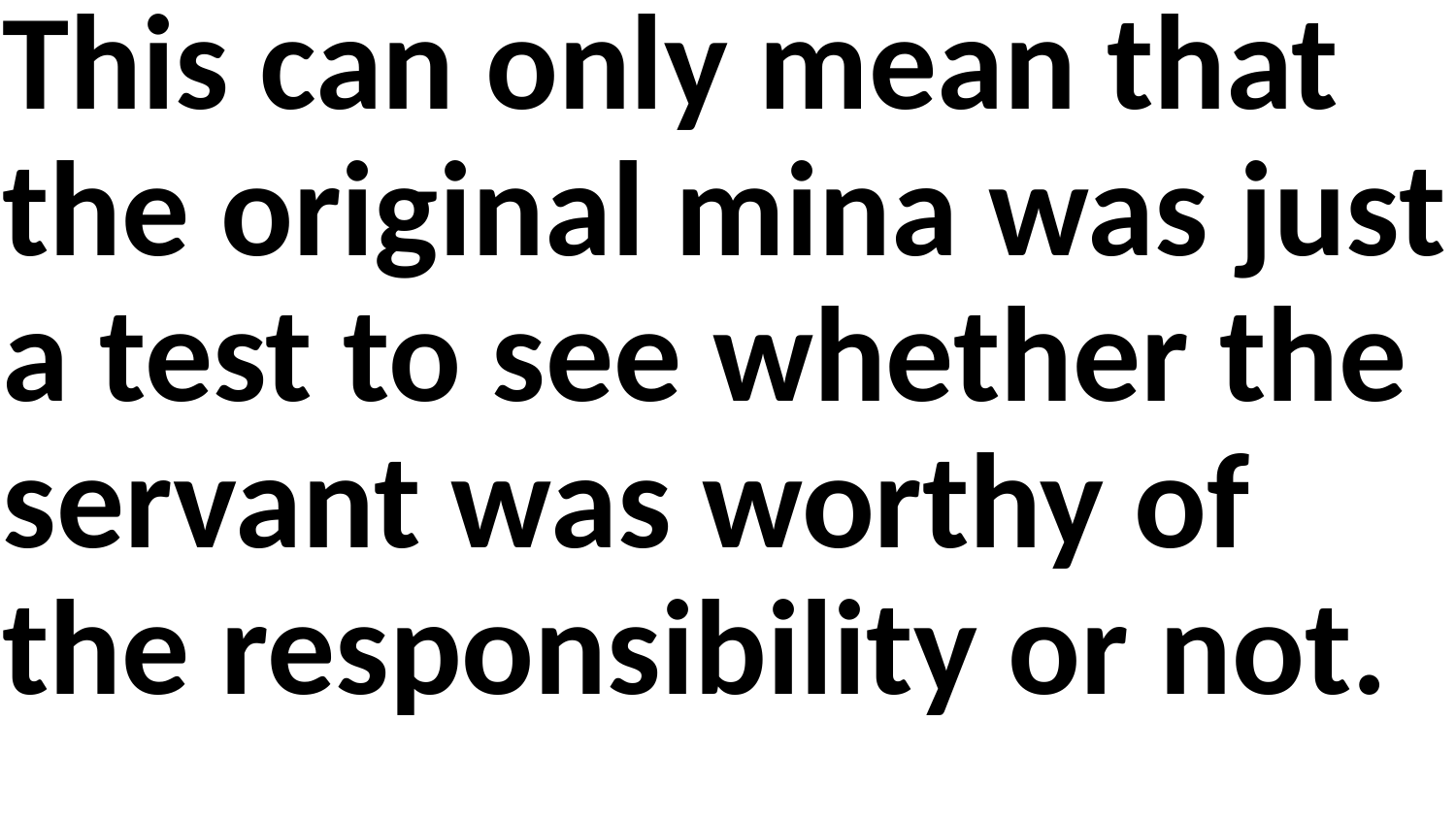

This can only mean that the original mina was just a test to see whether the servant was worthy of the responsibility or not.